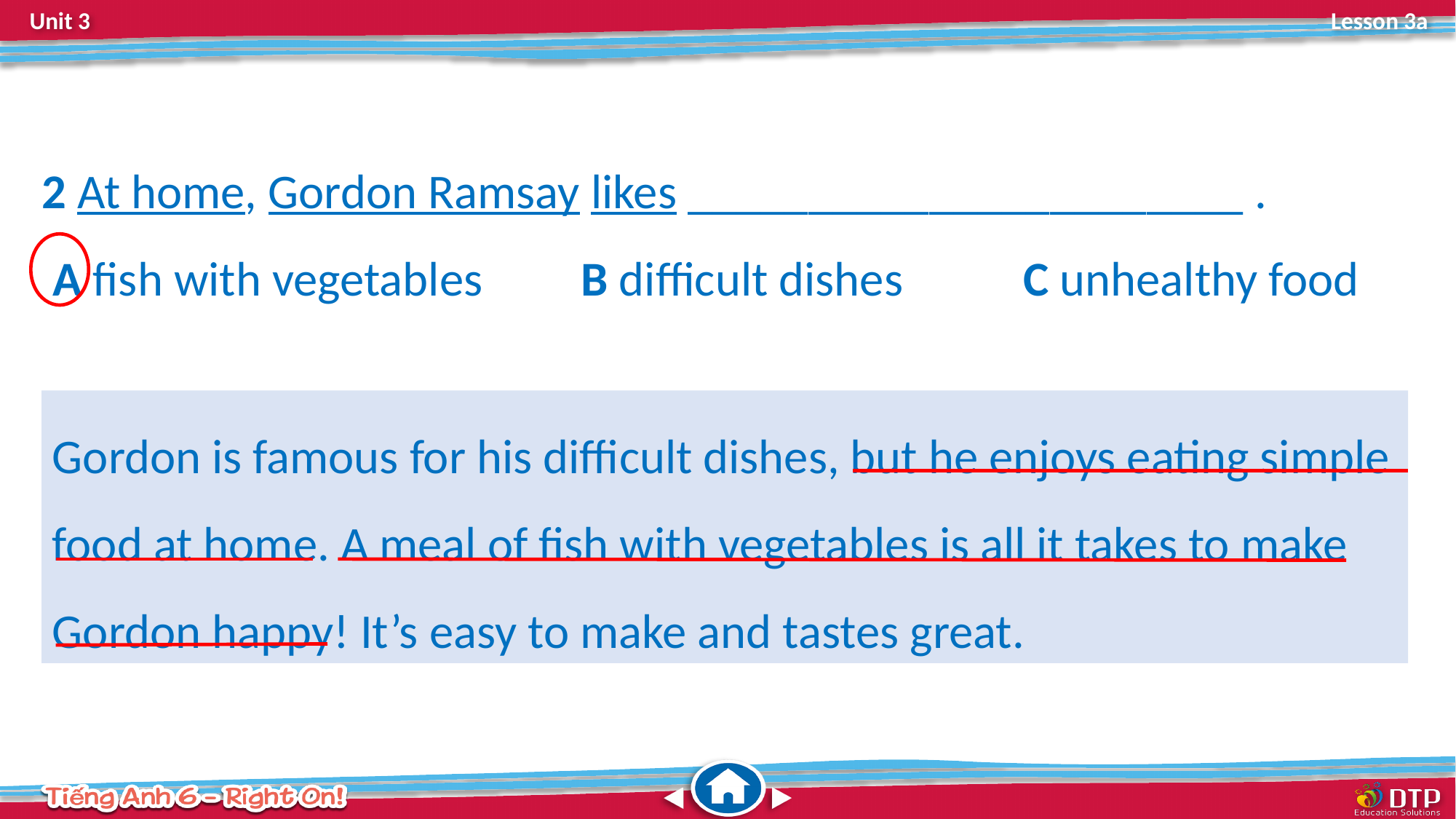

2 At home, Gordon Ramsay likes _______________________ .
 A fish with vegetables         B difficult dishes           C unhealthy food

Gordon is famous for his difficult dishes, but he enjoys eating simple food at home. A meal of fish with vegetables is all it takes to make Gordon happy! It’s easy to make and tastes great.